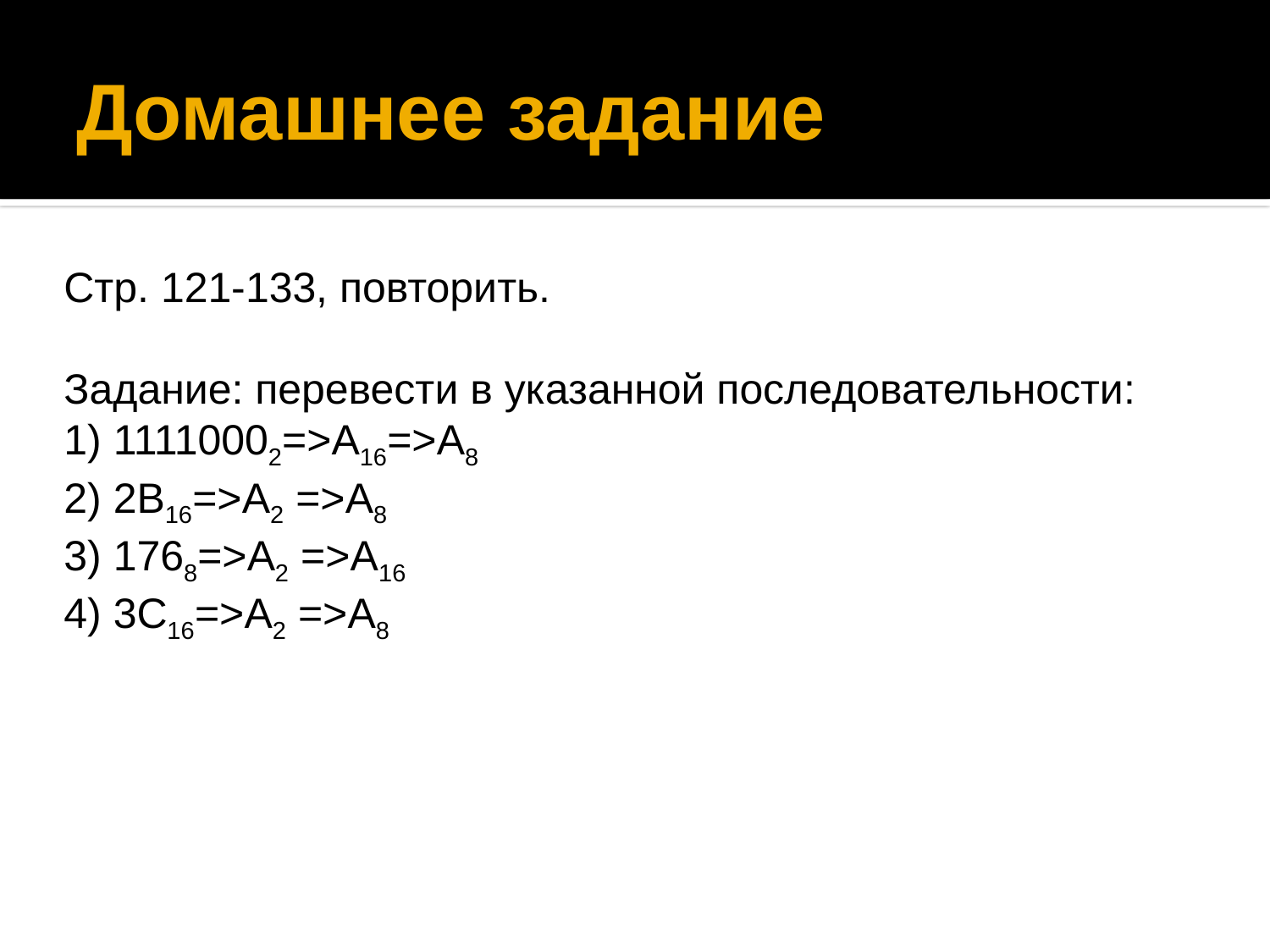

Рис. 1.25. Пример иерархической файловой системы
Рис. 1.25. Пример иерархической файловой системы
Рис. 1.25. Пример иерархической файловой системы
Рис. 1.25. Пример иерархической файловой системы
# Домашнее задание
Стр. 121-133, повторить.

Задание: перевести в указанной последовательности:
1) 11110002=>А16=>А8
2) 2B16=>А2 =>А8
3) 1768=>А2 =>А16
4) 3С16=>А2 =>А8